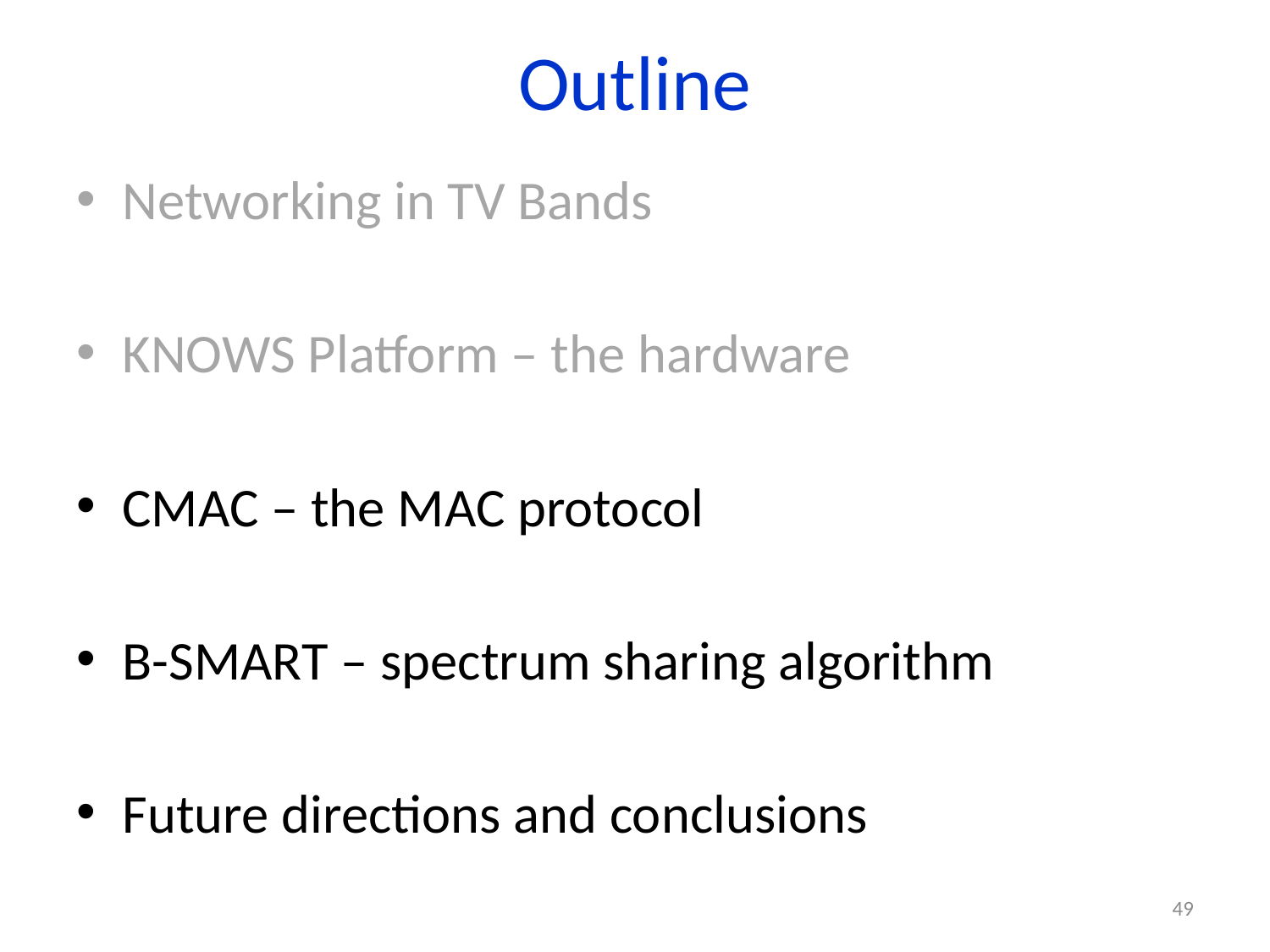

# Outline
Networking in TV Bands

KNOWS Platform – the hardware

CMAC – the MAC protocol

B-SMART – spectrum sharing algorithm

Future directions and conclusions
49